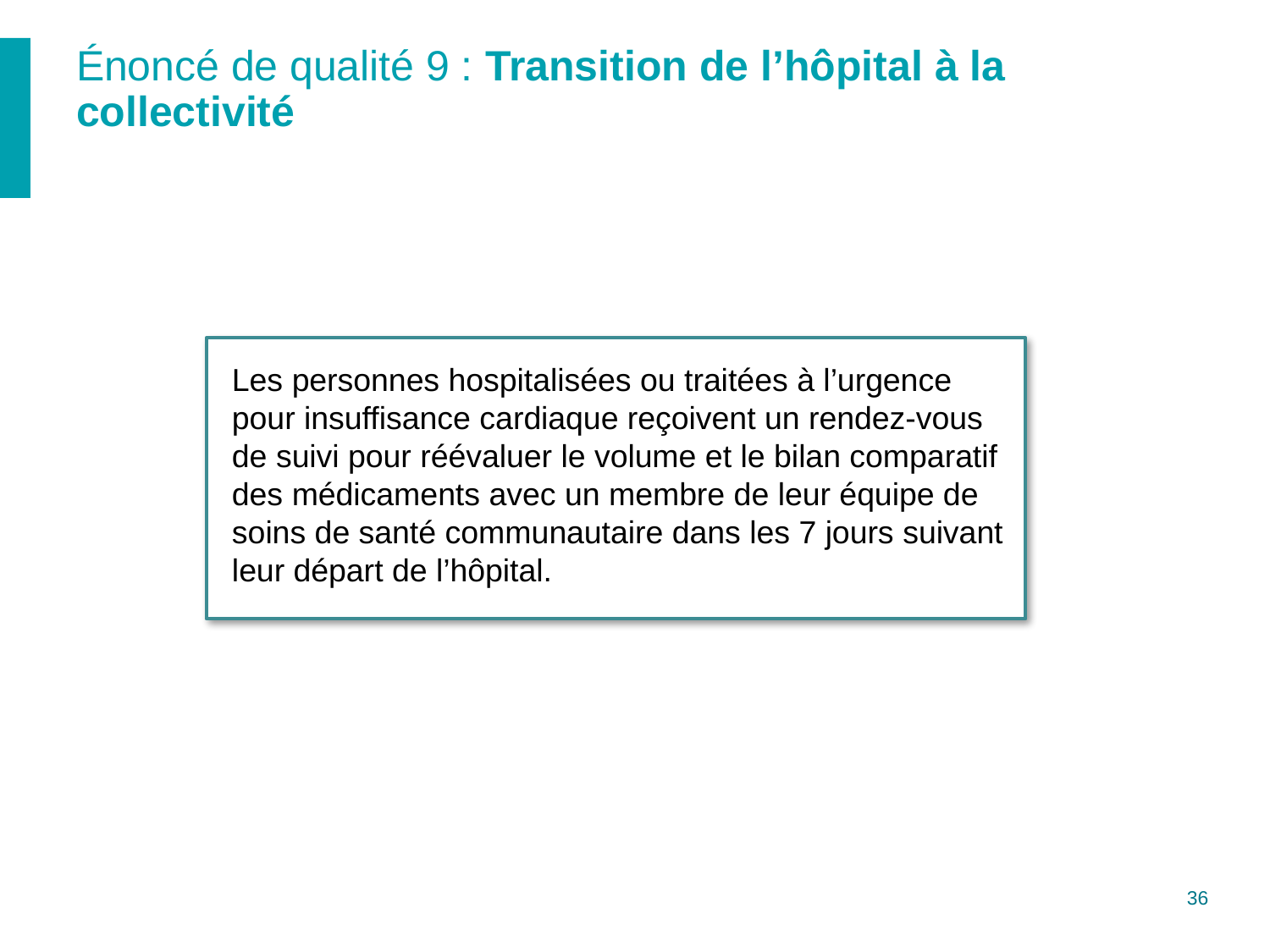

# Énoncé de qualité 9 : Transition de l’hôpital à la collectivité

Les personnes hospitalisées ou traitées à l’urgence pour insuffisance cardiaque reçoivent un rendez-vous de suivi pour réévaluer le volume et le bilan comparatif des médicaments avec un membre de leur équipe de soins de santé communautaire dans les 7 jours suivant leur départ de l’hôpital.